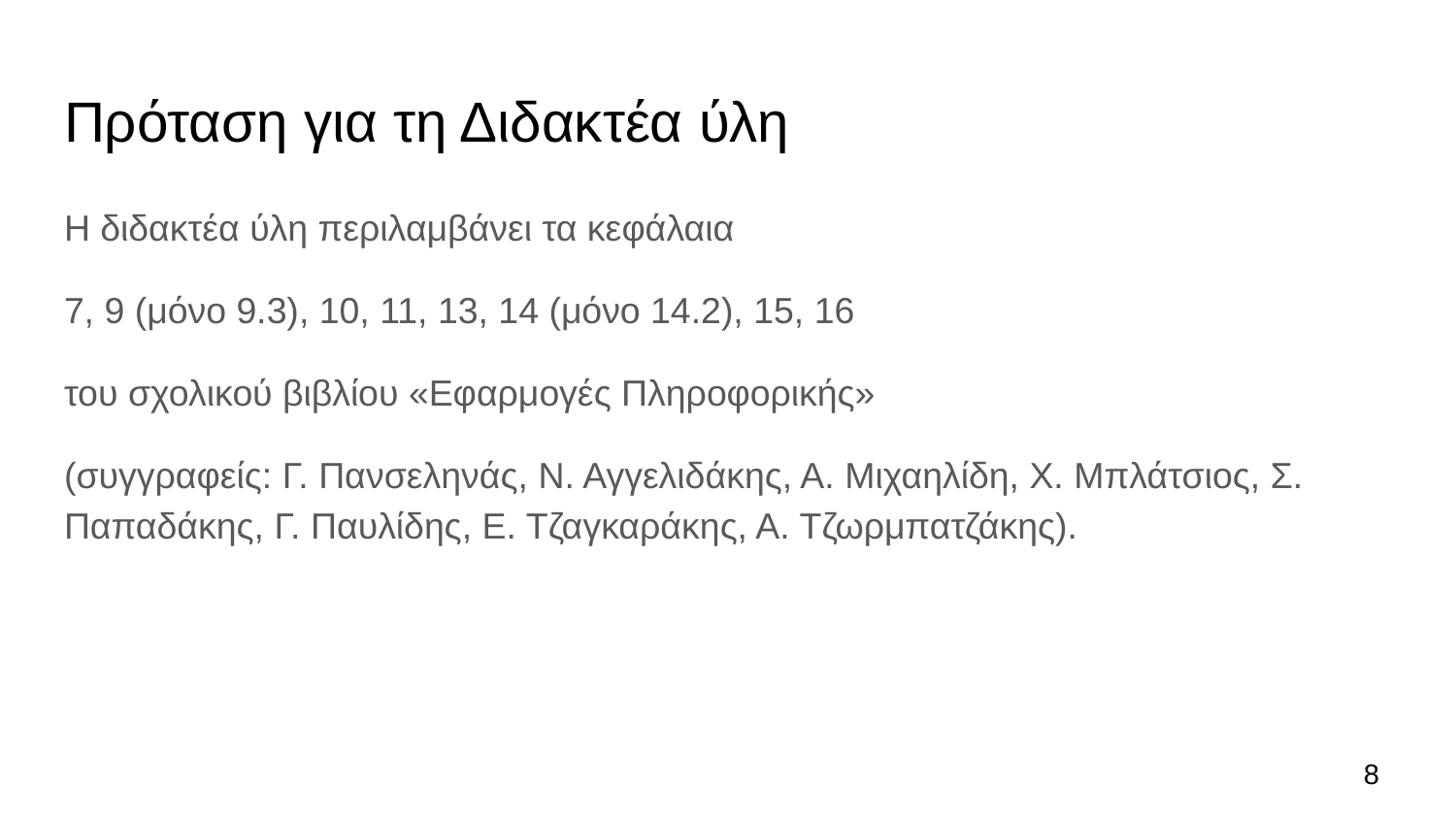

# Πρόταση για τη Διδακτέα ύλη
Η διδακτέα ύλη περιλαμβάνει τα κεφάλαια
7, 9 (μόνο 9.3), 10, 11, 13, 14 (μόνο 14.2), 15, 16
του σχολικού βιβλίου «Εφαρμογές Πληροφορικής»
(συγγραφείς: Γ. Πανσεληνάς, Ν. Αγγελιδάκης, Α. Μιχαηλίδη, Χ. Μπλάτσιος, Σ. Παπαδάκης, Γ. Παυλίδης, Ε. Τζαγκαράκης, Α. Τζωρμπατζάκης).
8